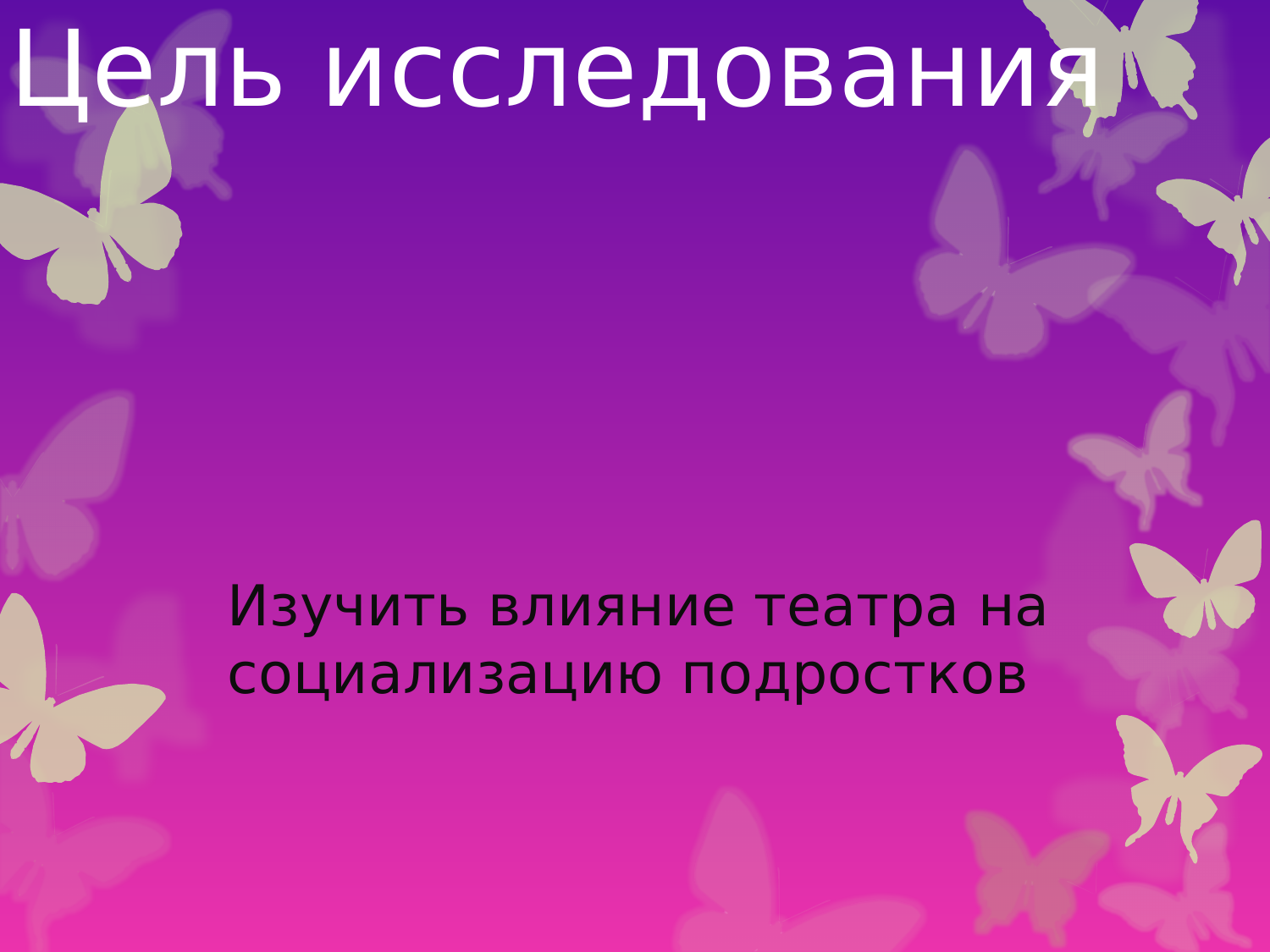

# Цель исследования
Изучить влияние театра на социализацию подростков